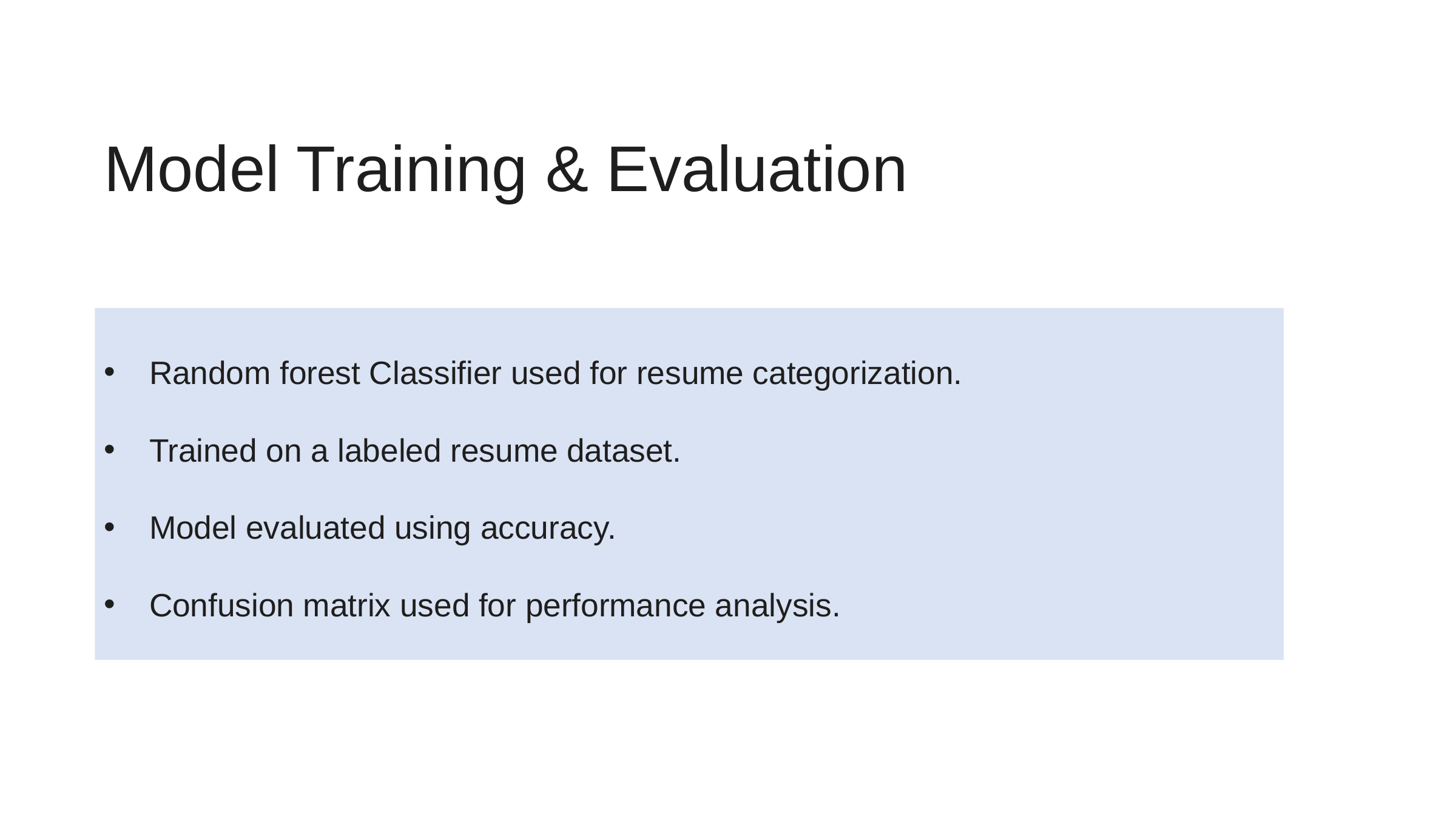

Model Training & Evaluation

Random forest Classifier used for resume categorization.

Trained on a labeled resume dataset.

Model evaluated using accuracy.

Confusion matrix used for performance analysis.